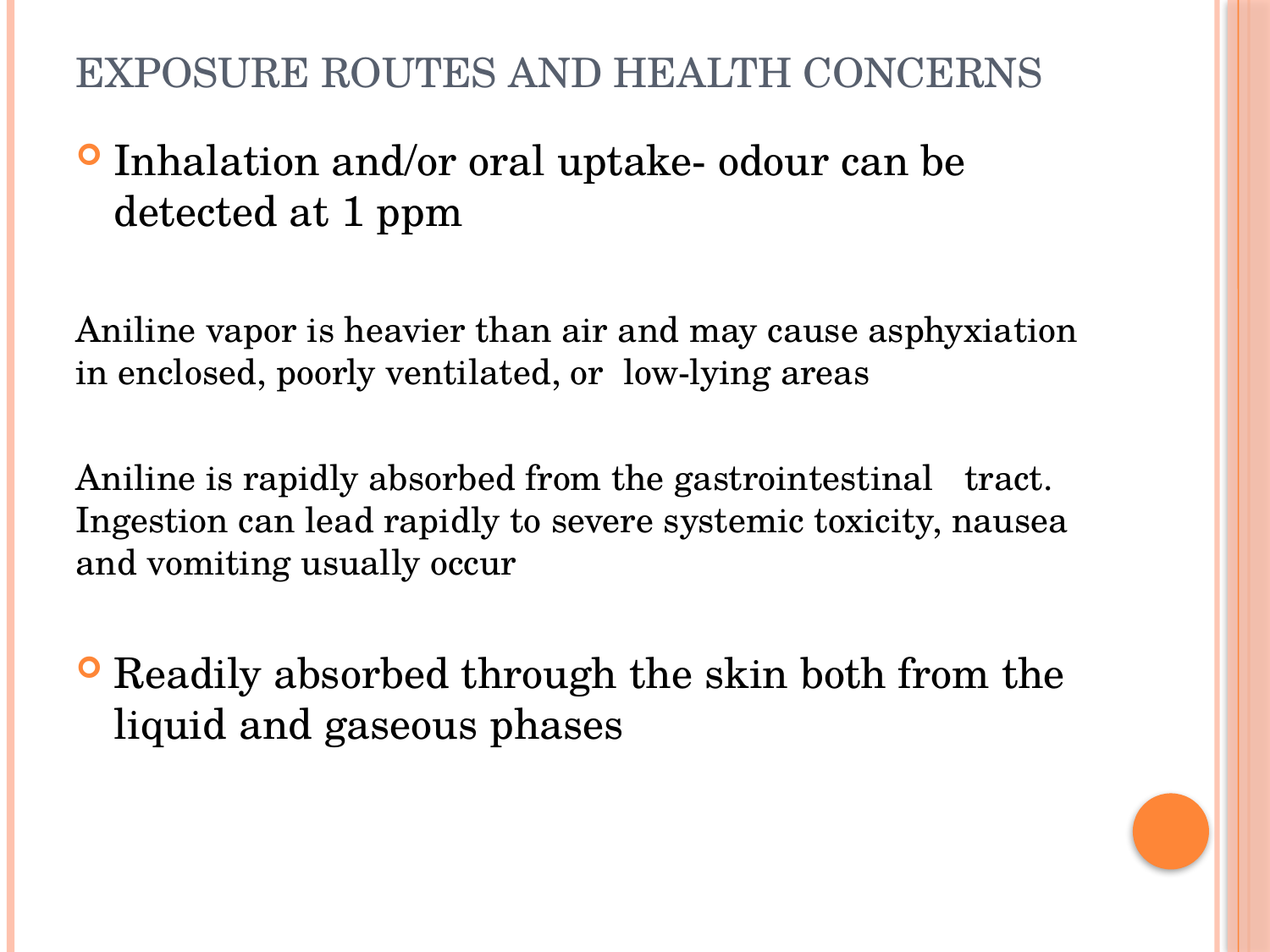

# Exposure routes and health concerns
Inhalation and/or oral uptake- odour can be detected at 1 ppm

Aniline vapor is heavier than air and may cause asphyxiation in enclosed, poorly ventilated, or  low-lying areas

Aniline is rapidly absorbed from the gastrointestinal 	tract. Ingestion can lead rapidly to severe systemic toxicity, nausea and vomiting usually occur

Readily absorbed through the skin both from the liquid and gaseous phases